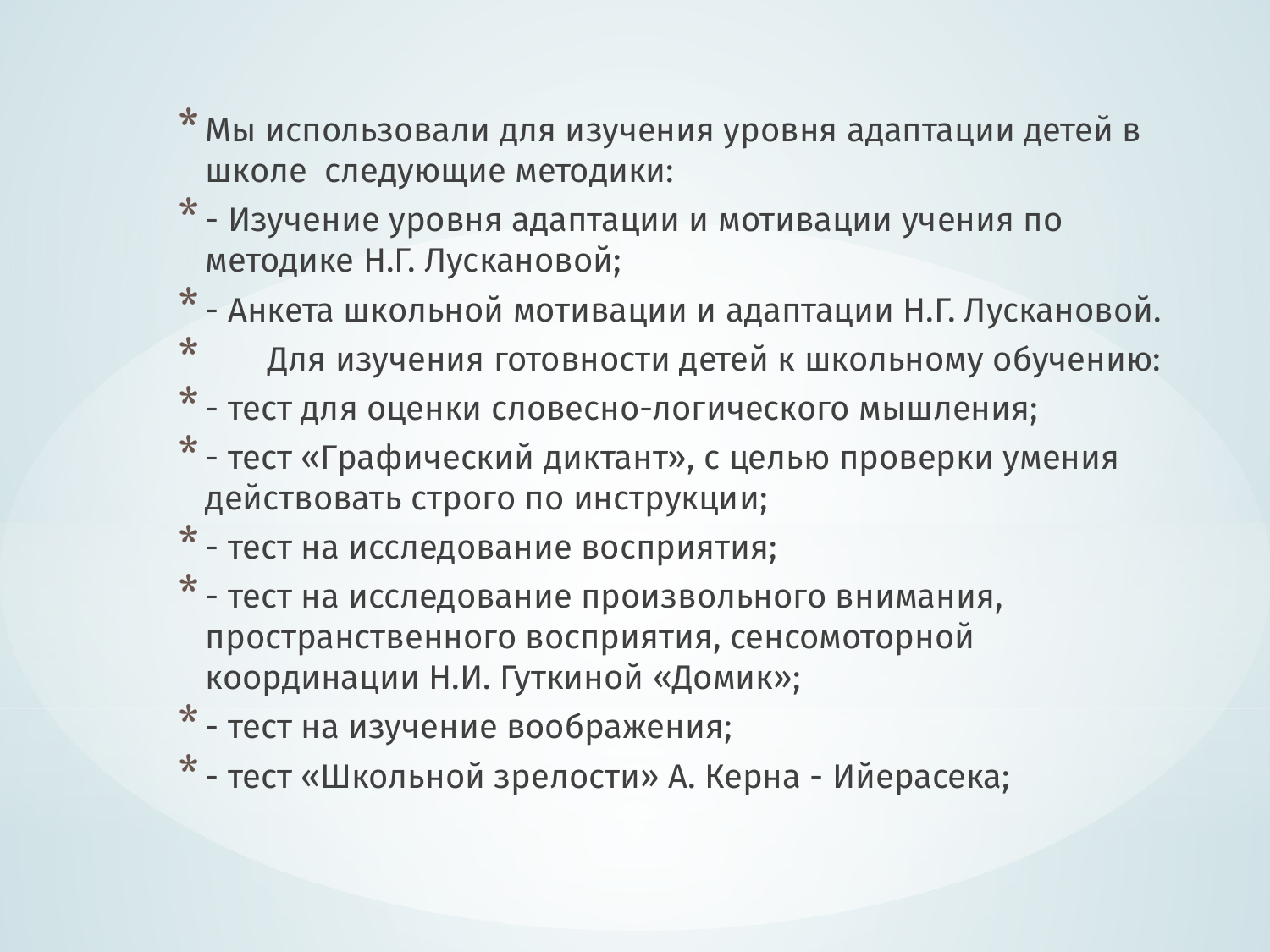

Мы использовали для изучения уровня адаптации детей в школе  следующие методики:
- Изучение уровня адаптации и мотивации учения по методике Н.Г. Лускановой;
- Анкета школьной мотивации и адаптации Н.Г. Лускановой.
       Для изучения готовности детей к школьному обучению:
- тест для оценки словесно-логического мышления;
- тест «Графический диктант», с целью проверки умения действовать строго по инструкции;
- тест на исследование восприятия;
- тест на исследование произвольного внимания, пространственного восприятия, сенсомоторной координации Н.И. Гуткиной «Домик»;
- тест на изучение воображения;
- тест «Школьной зрелости» А. Керна - Ийерасека;

#